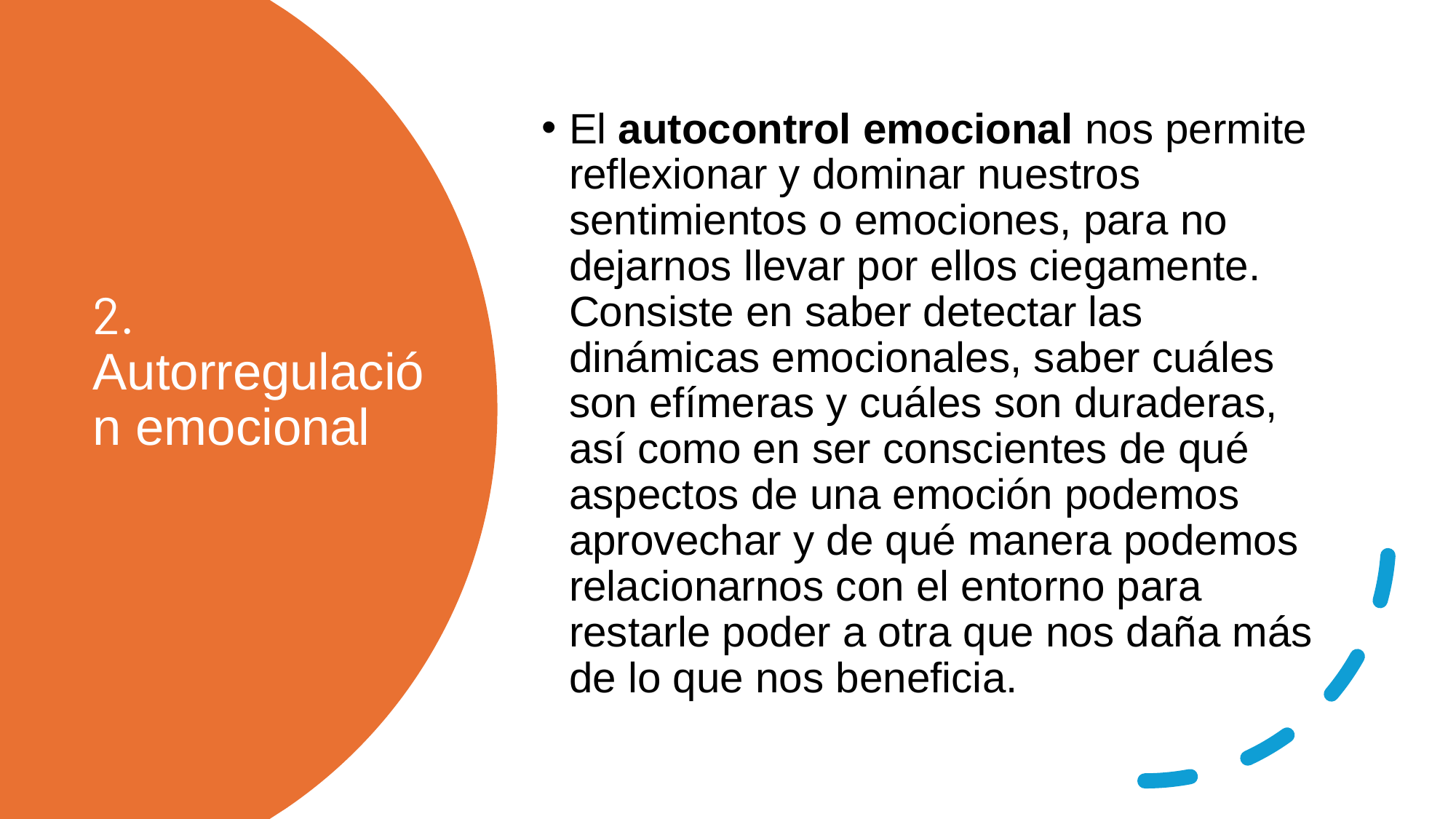

El autocontrol emocional nos permite reflexionar y dominar nuestros sentimientos o emociones, para no dejarnos llevar por ellos ciegamente. Consiste en saber detectar las dinámicas emocionales, saber cuáles son efímeras y cuáles son duraderas, así como en ser conscientes de qué aspectos de una emoción podemos aprovechar y de qué manera podemos relacionarnos con el entorno para restarle poder a otra que nos daña más de lo que nos beneficia.
# 2. Autorregulación emocional